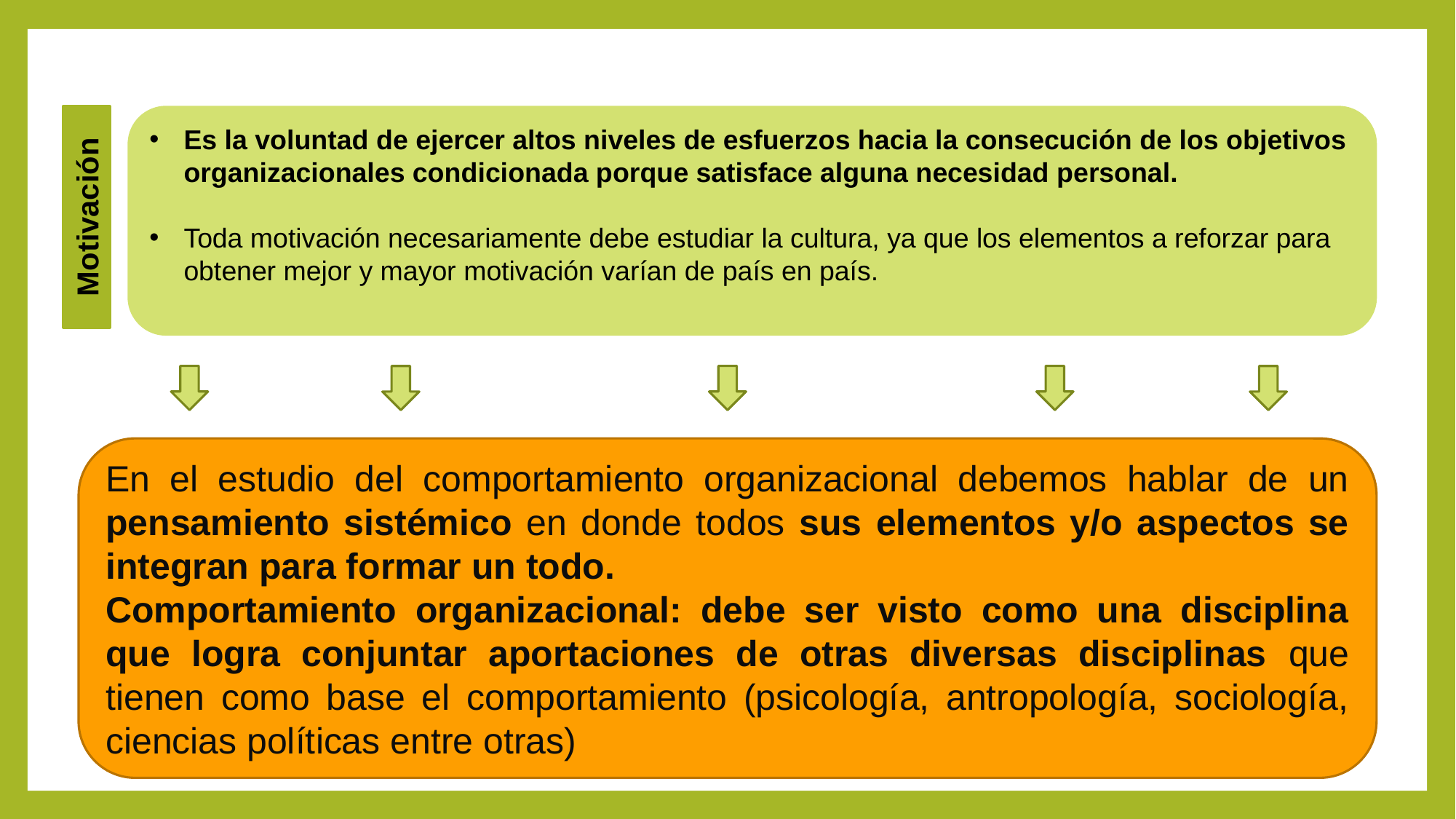

Es la voluntad de ejercer altos niveles de esfuerzos hacia la consecución de los objetivos organizacionales condicionada porque satisface alguna necesidad personal.

Toda motivación necesariamente debe estudiar la cultura, ya que los elementos a reforzar para obtener mejor y mayor motivación varían de país en país.

Motivación

En el estudio del comportamiento organizacional debemos hablar de un pensamiento sistémico en donde todos sus elementos y/o aspectos se integran para formar un todo.
Comportamiento organizacional: debe ser visto como una disciplina que logra conjuntar aportaciones de otras diversas disciplinas que tienen como base el comportamiento (psicología, antropología, sociología, ciencias políticas entre otras)